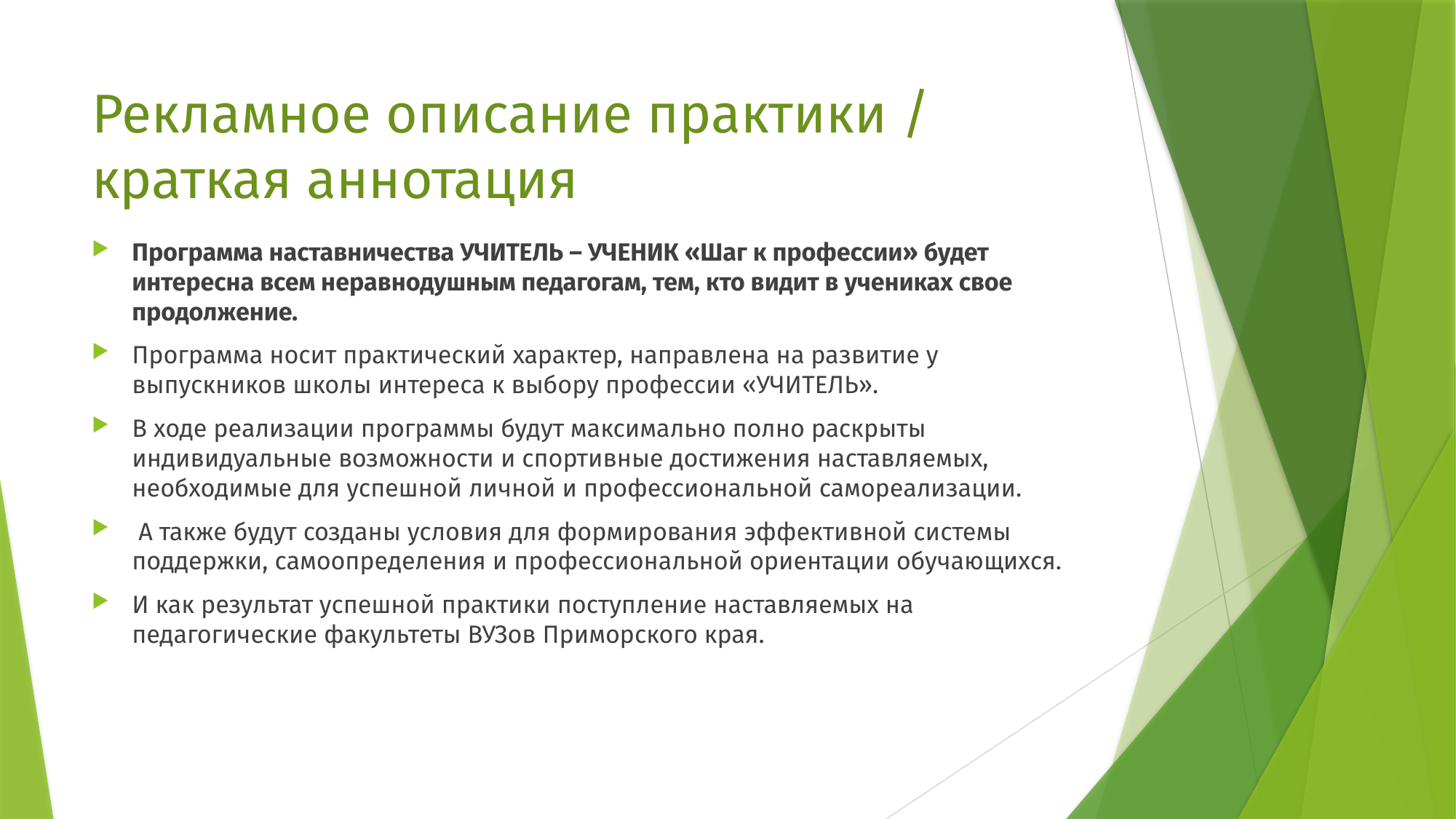

# Рекламное описание практики / краткая аннотация
Программа наставничества УЧИТЕЛЬ – УЧЕНИК «Шаг к профессии» будет интересна всем неравнодушным педагогам, тем, кто видит в учениках свое продолжение.
Программа носит практический характер, направлена на развитие у выпускников школы интереса к выбору профессии «УЧИТЕЛЬ».
В ходе реализации программы будут максимально полно раскрыты индивидуальные возможности и спортивные достижения наставляемых, необходимые для успешной личной и профессиональной самореализации.
 А также будут созданы условия для формирования эффективной системы поддержки, самоопределения и профессиональной ориентации обучающихся.
И как результат успешной практики поступление наставляемых на педагогические факультеты ВУЗов Приморского края.